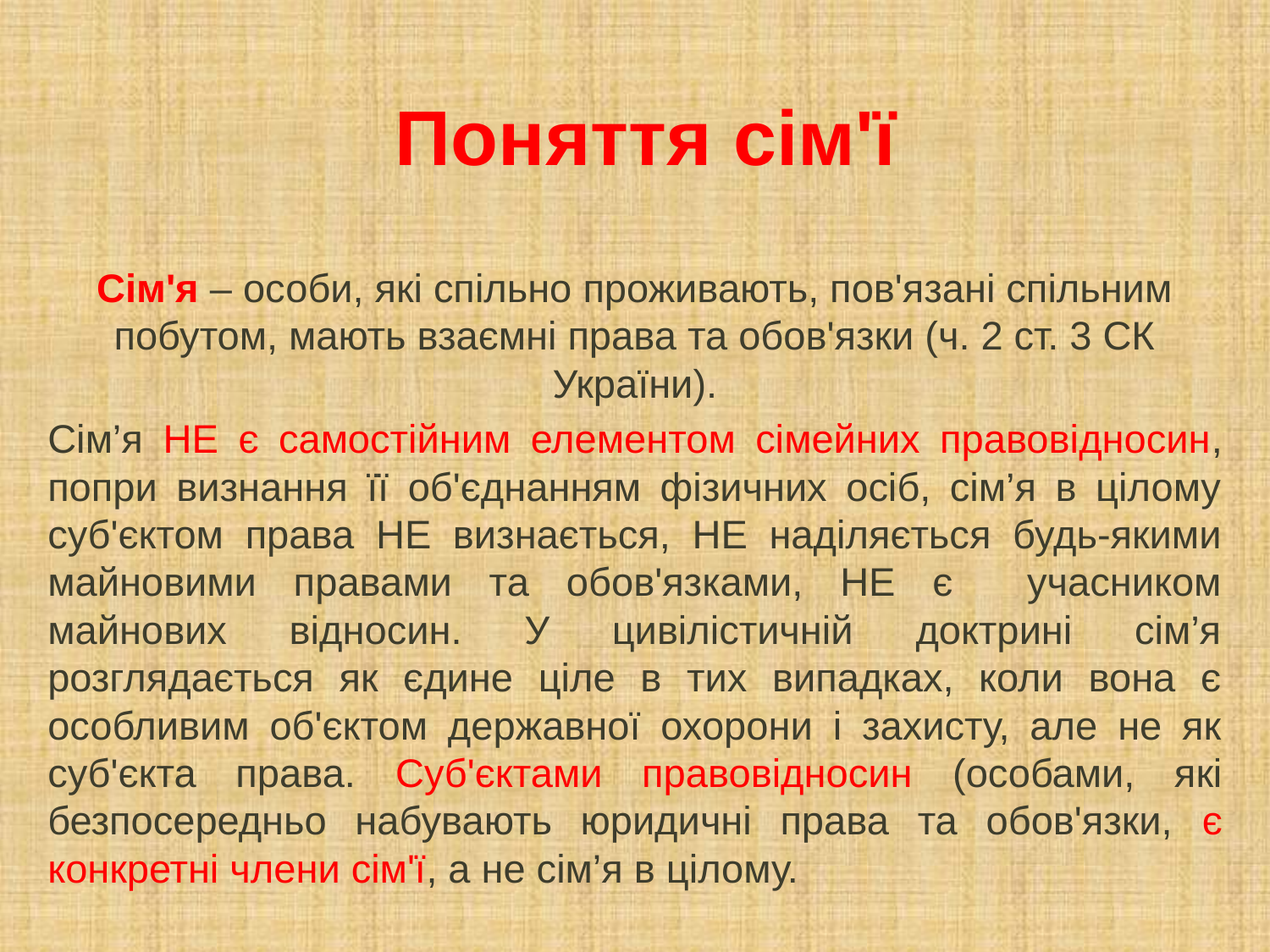

# Поняття сім'ї
Сім'я – особи, які спільно проживають, пов'язані спільним побутом, мають взаємні права та обов'язки (ч. 2 ст. 3 СК України).
Сім’я НЕ є самостійним елементом сімейних правовідносин, попри визнання її об'єднанням фізичних осіб, сім’я в цілому суб'єктом права НЕ визнається, НЕ наділяється будь-якими майновими правами та обов'язками, НЕ є  учасником майнових відносин. У цивілістичній доктрині сім’я розглядається як єдине ціле в тих випадках, коли вона є особливим об'єктом державної охорони і захисту, але не як суб'єкта права. Суб'єктами правовідносин (особами, які безпосередньо набувають юридичні права та обов'язки, є конкретні члени сім'ї, а не сім’я в цілому.